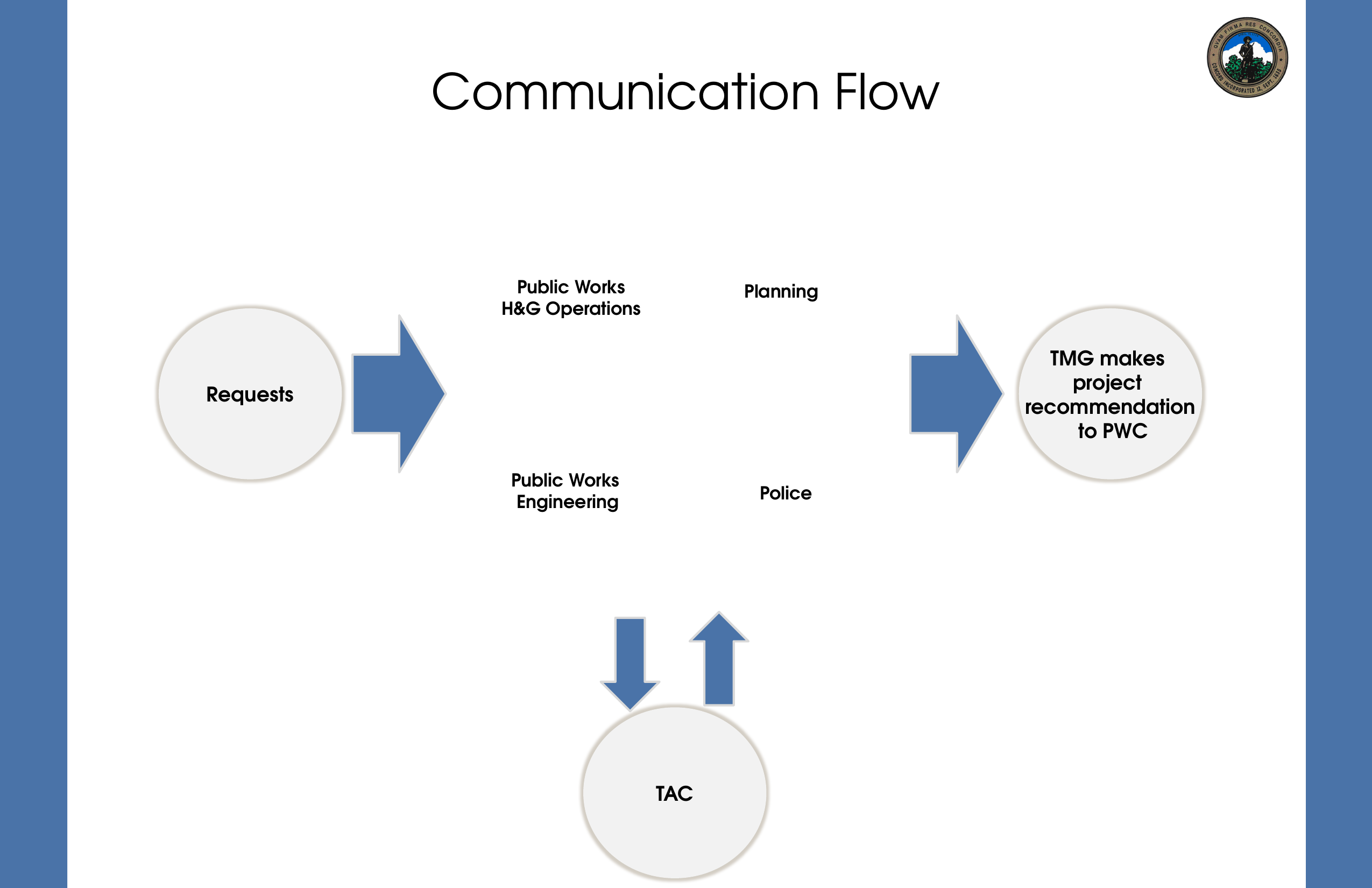

# Communication Flow

TMG
Planning
Public Works
H&G Operations
Requests
TMG makes
project
recommendation
 to PWC

Public Works
Engineering
Police

TAC